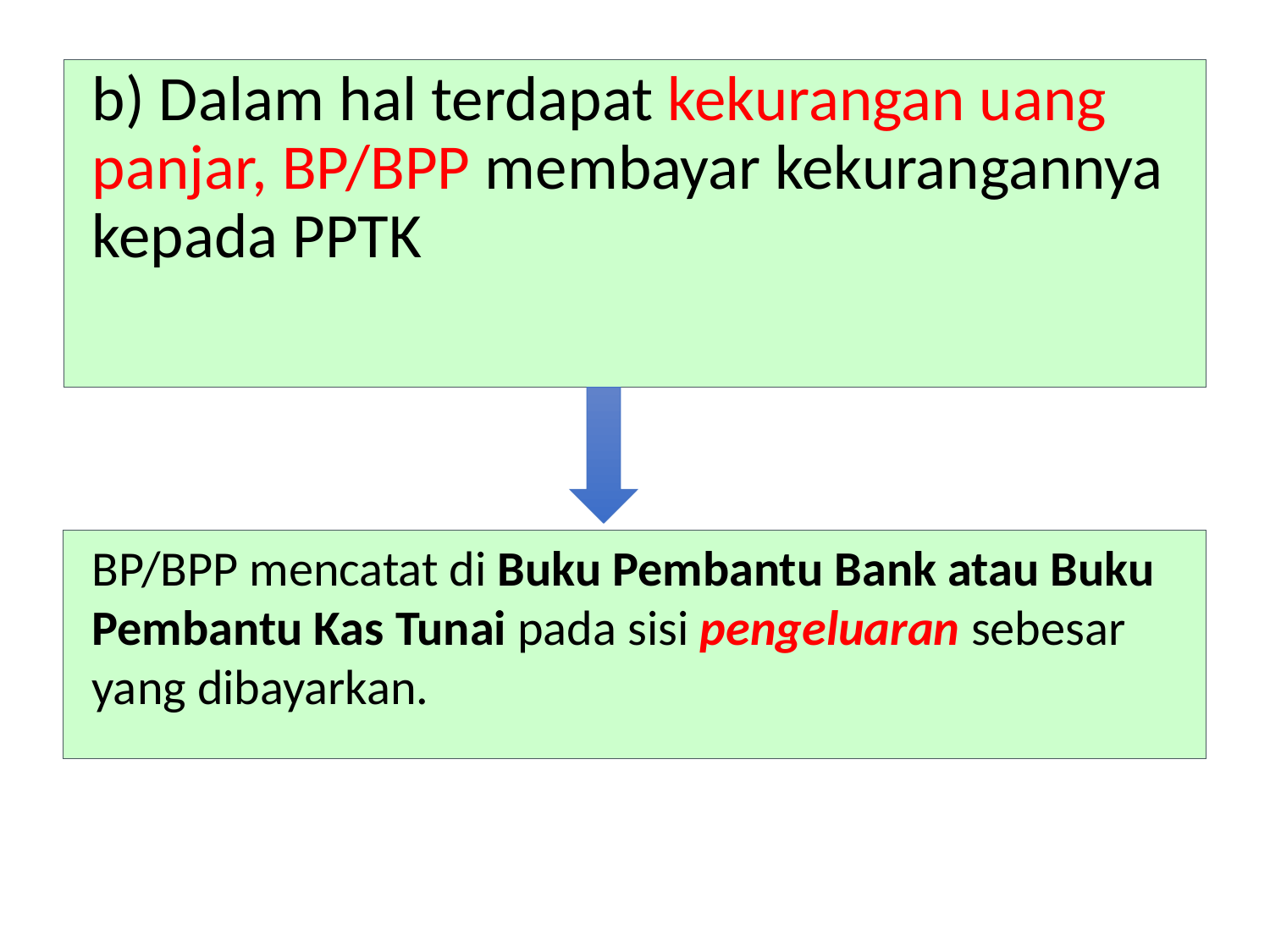

b) Dalam hal terdapat kekurangan uang panjar, BP/BPP membayar kekurangannya kepada PPTK

BP/BPP mencatat di Buku Pembantu Bank atau Buku Pembantu Kas Tunai pada sisi pengeluaran sebesar yang dibayarkan.